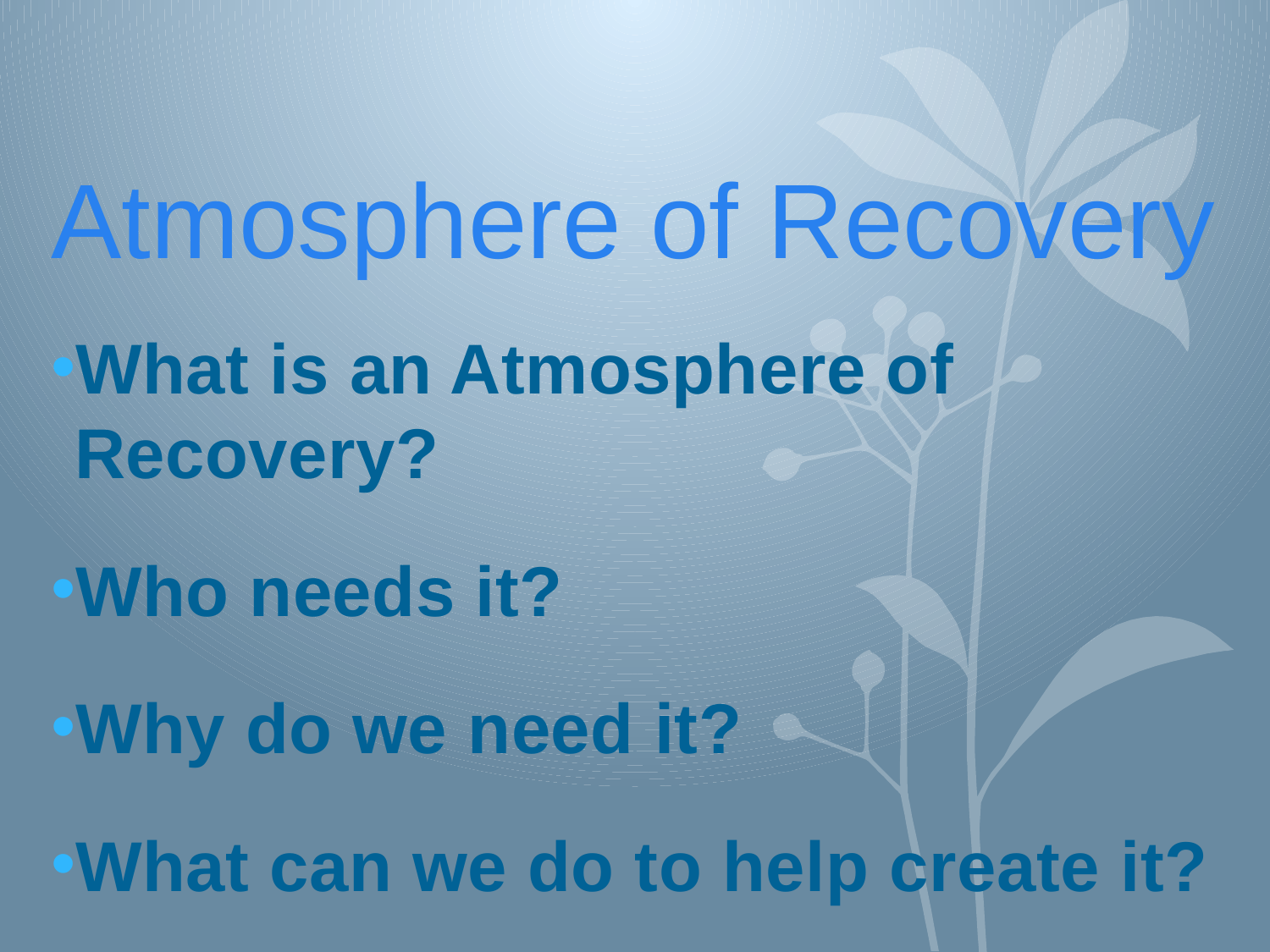

# Atmosphere of Recovery
What is an Atmosphere of Recovery?
Who needs it?
Why do we need it?
What can we do to help create it?